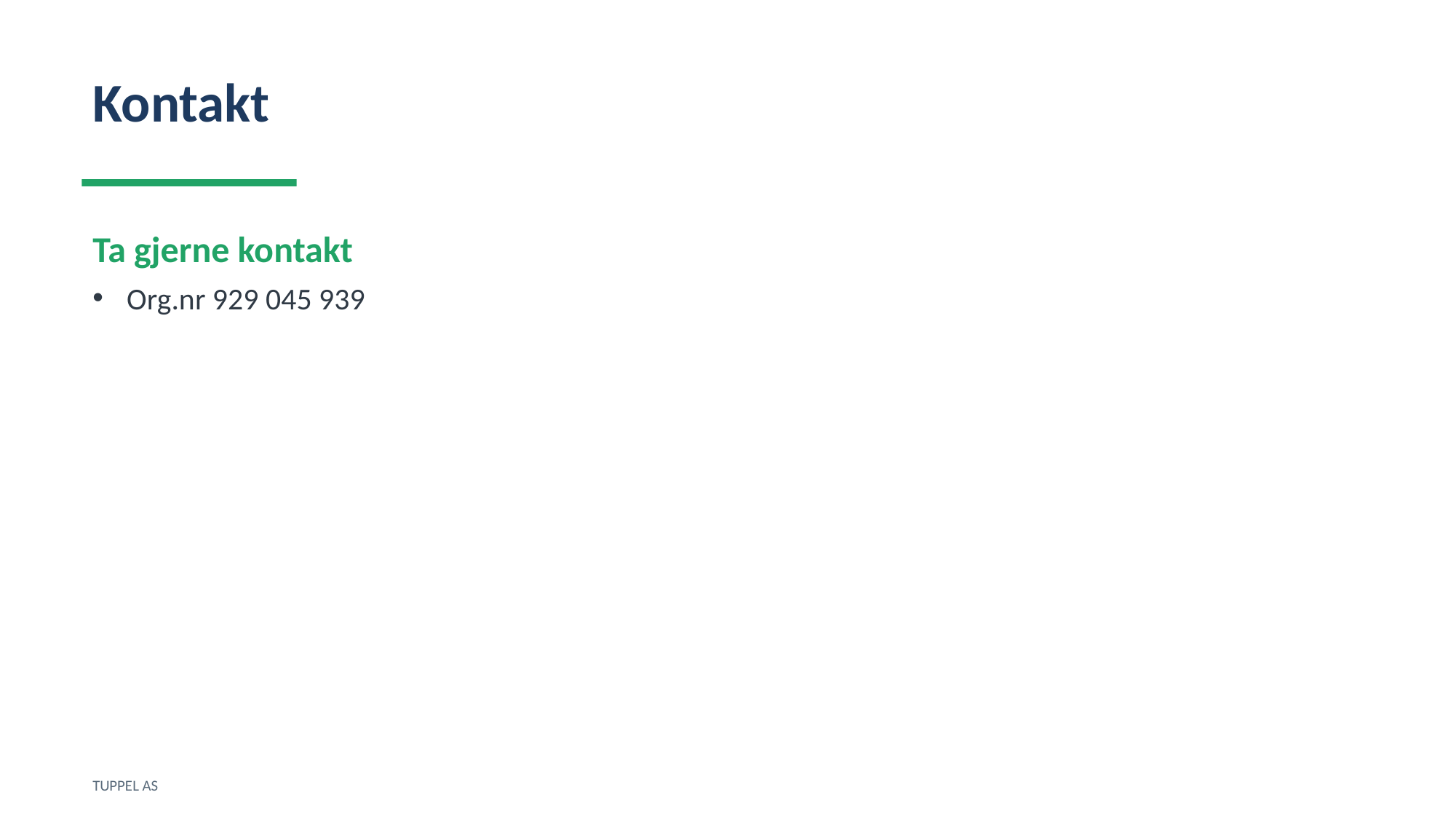

Kontakt

Ta gjerne kontakt
Org.nr 929 045 939
TUPPEL AS